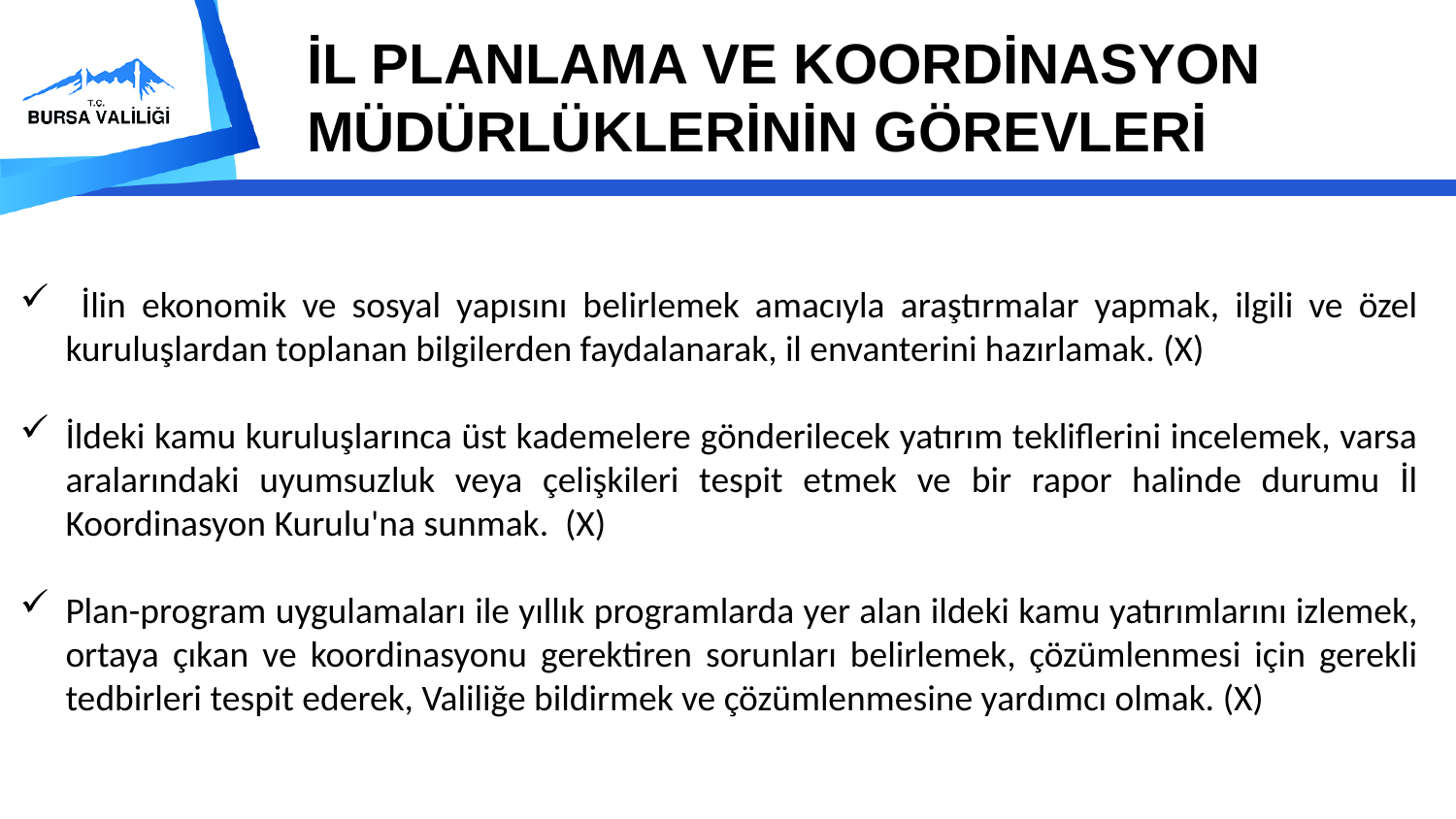

İL PLANLAMA VE KOORDİNASYON  MÜDÜRLÜKLERİNİN GÖREVLERİ

 İlin ekonomik ve sosyal yapısını belirlemek amacıyla araştırmalar yapmak, ilgili ve özel kuruluşlardan toplanan bilgilerden faydalanarak, il envanterini hazırlamak. (X)

İldeki kamu kuruluşlarınca üst kademelere gönderilecek yatırım tekliflerini incelemek, varsa aralarındaki uyumsuzluk veya çelişkileri tespit etmek ve bir rapor halinde durumu İl Koordinasyon Kurulu'na sunmak.  (X)

Plan-program uygulamaları ile yıllık programlarda yer alan ildeki kamu yatırımlarını izlemek, ortaya çıkan ve koordinasyonu gerektiren sorunları belirlemek, çözümlenmesi için gerekli tedbirleri tespit ederek, Valiliğe bildirmek ve çözümlenmesine yardımcı olmak. (X)